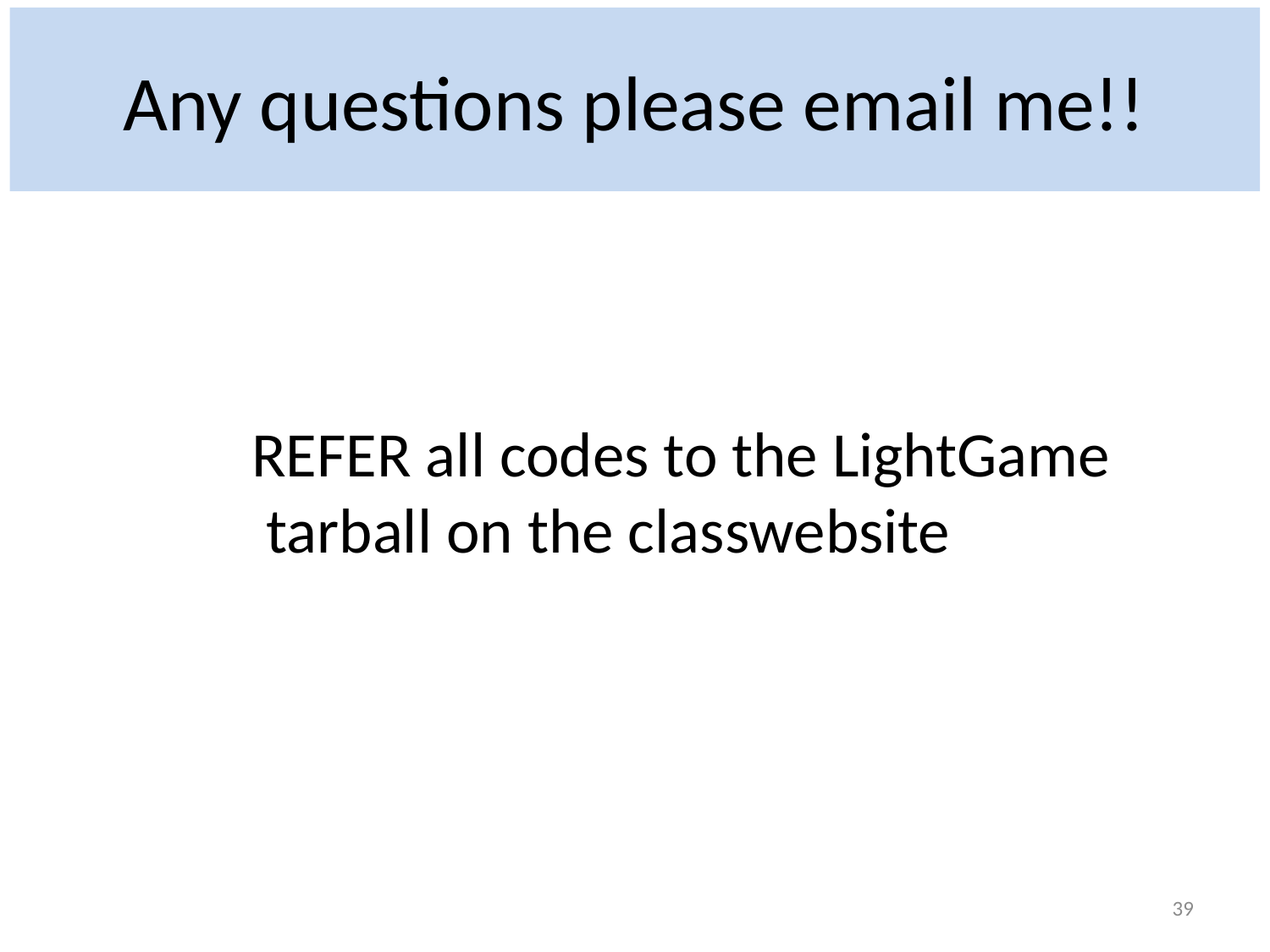

# Any questions please email me!!
REFER all codes to the LightGame
 tarball on the classwebsite
39